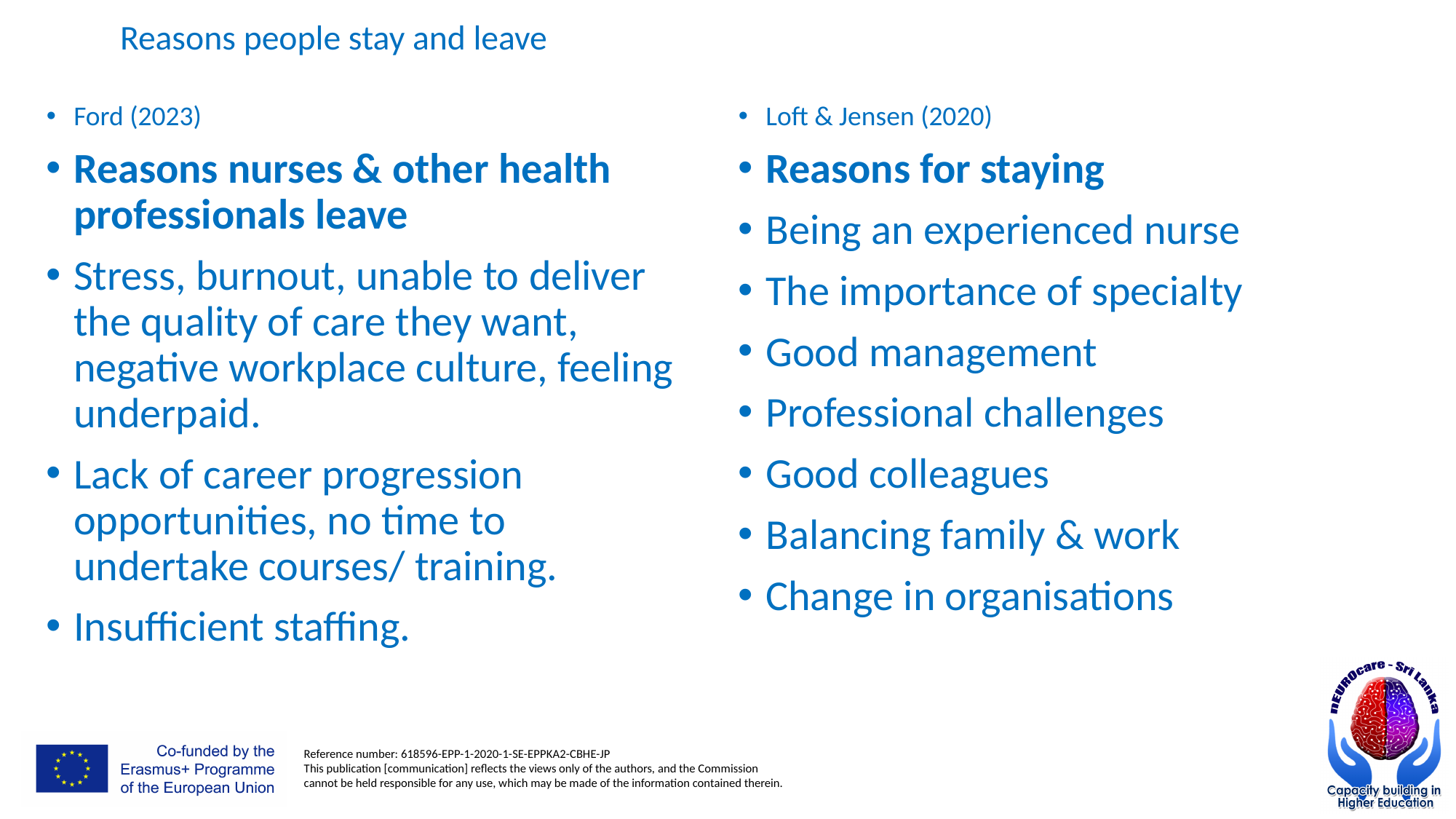

# Reasons people stay and leave
Ford (2023)
Reasons nurses & other health professionals leave
Stress, burnout, unable to deliver the quality of care they want, negative workplace culture, feeling underpaid.
Lack of career progression opportunities, no time to undertake courses/ training.
Insufficient staffing.

Loft & Jensen (2020)
Reasons for staying
Being an experienced nurse
The importance of specialty
Good management
Professional challenges
Good colleagues
Balancing family & work
Change in organisations